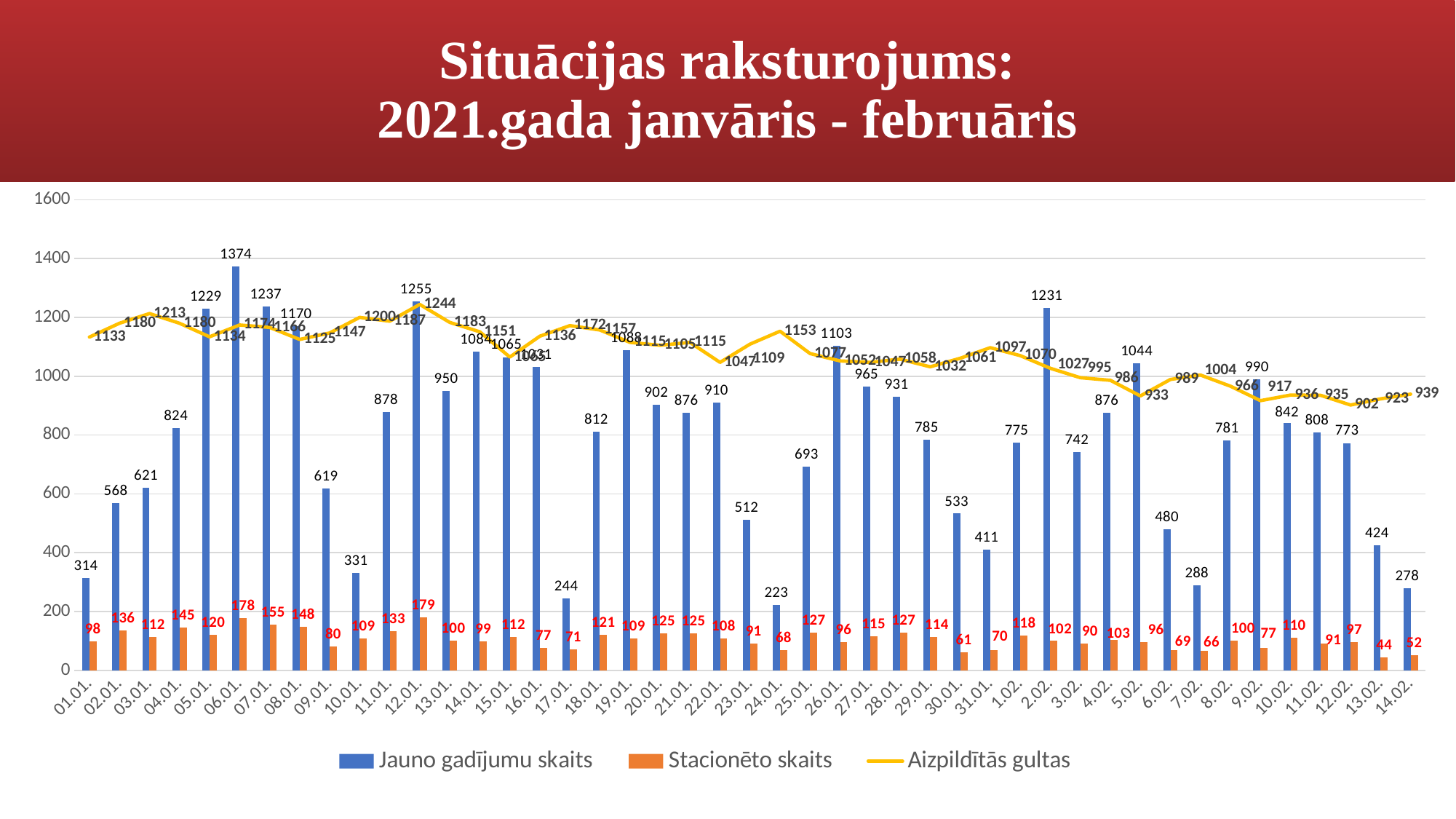

# Situācijas raksturojums: 2021.gada janvāris - februāris

### Chart

| Category | Jauno gadījumu skaits | Stacionēto skaits | Aizpildītās gultas |
|---|---|---|---|
| 01.01. | 314.0 | 98.0 | 1133.0 |
| 02.01. | 568.0 | 136.0 | 1180.0 |
| 03.01. | 621.0 | 112.0 | 1213.0 |
| 04.01. | 824.0 | 145.0 | 1180.0 |
| 05.01. | 1229.0 | 120.0 | 1134.0 |
| 06.01. | 1374.0 | 178.0 | 1174.0 |
| 07.01. | 1237.0 | 155.0 | 1166.0 |
| 08.01. | 1170.0 | 148.0 | 1125.0 |
| 09.01. | 619.0 | 80.0 | 1147.0 |
| 10.01. | 331.0 | 109.0 | 1200.0 |
| 11.01. | 878.0 | 133.0 | 1187.0 |
| 12.01. | 1255.0 | 179.0 | 1244.0 |
| 13.01. | 950.0 | 100.0 | 1183.0 |
| 14.01. | 1084.0 | 99.0 | 1151.0 |
| 15.01. | 1065.0 | 112.0 | 1065.0 |
| 16.01. | 1031.0 | 77.0 | 1136.0 |
| 17.01. | 244.0 | 71.0 | 1172.0 |
| 18.01. | 812.0 | 121.0 | 1157.0 |
| 19.01. | 1088.0 | 109.0 | 1115.0 |
| 20.01. | 902.0 | 125.0 | 1105.0 |
| 21.01. | 876.0 | 125.0 | 1115.0 |
| 22.01. | 910.0 | 108.0 | 1047.0 |
| 23.01. | 512.0 | 91.0 | 1109.0 |
| 24.01. | 223.0 | 68.0 | 1153.0 |
| 25.01. | 693.0 | 127.0 | 1077.0 |
| 26.01. | 1103.0 | 96.0 | 1052.0 |
| 27.01. | 965.0 | 115.0 | 1047.0 |
| 28.01. | 931.0 | 127.0 | 1058.0 |
| 29.01. | 785.0 | 114.0 | 1032.0 |
| 30.01. | 533.0 | 61.0 | 1061.0 |
| 31.01. | 411.0 | 70.0 | 1097.0 |
| 1.02. | 775.0 | 118.0 | 1070.0 |
| 2.02. | 1231.0 | 102.0 | 1027.0 |
| 3.02. | 742.0 | 90.0 | 995.0 |
| 4.02. | 876.0 | 103.0 | 986.0 |
| 5.02. | 1044.0 | 96.0 | 933.0 |
| 6.02. | 480.0 | 69.0 | 989.0 |
| 7.02. | 288.0 | 66.0 | 1004.0 |
| 8.02. | 781.0 | 100.0 | 966.0 |
| 9.02. | 990.0 | 77.0 | 917.0 |
| 10.02. | 842.0 | 110.0 | 936.0 |
| 11.02. | 808.0 | 91.0 | 935.0 |
| 12.02. | 773.0 | 97.0 | 902.0 |
| 13.02. | 424.0 | 44.0 | 923.0 |
| 14.02. | 278.0 | 52.0 | 939.0 |